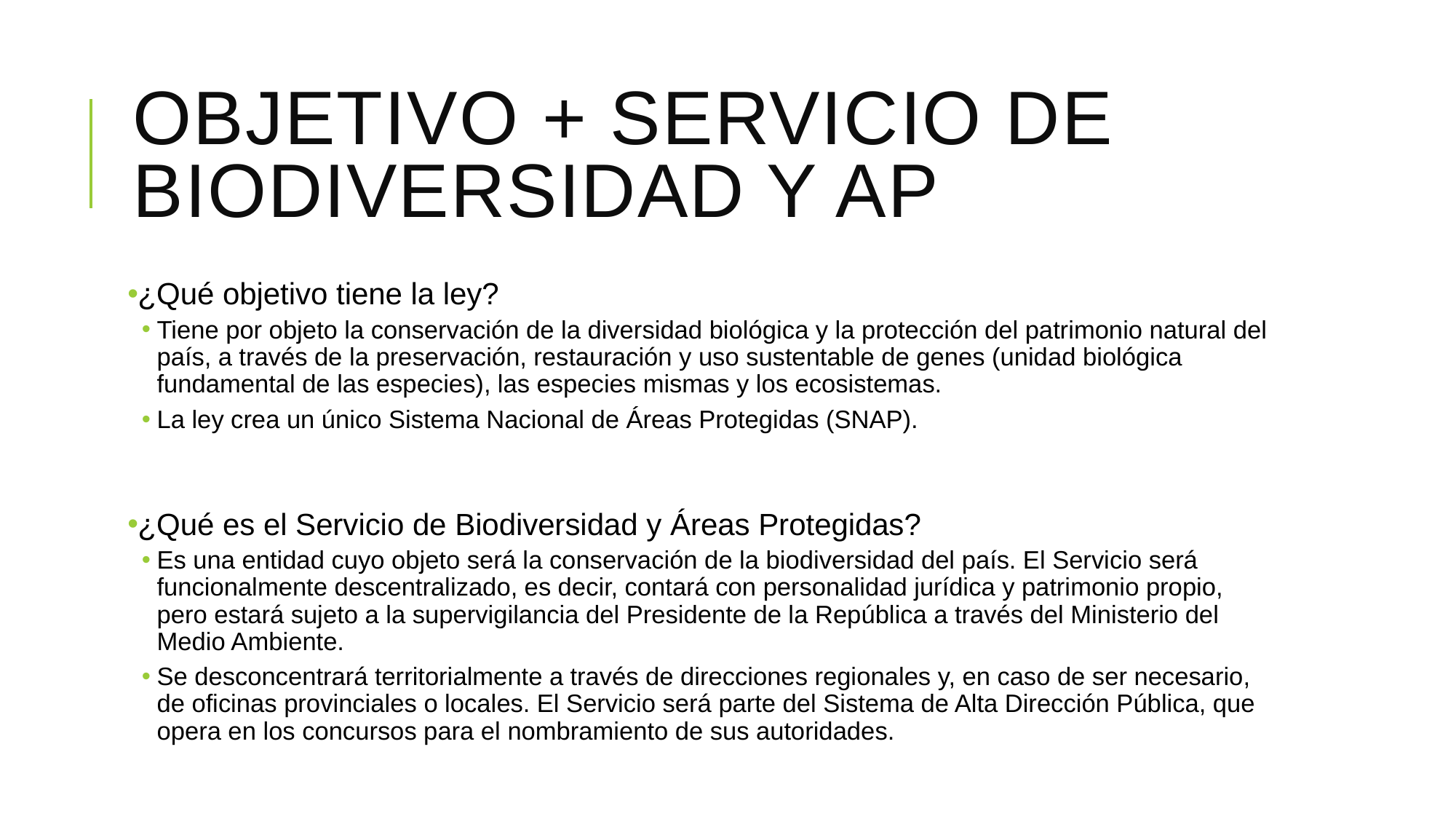

# Objetivo + servicio de biodiversidad y ap
¿Qué objetivo tiene la ley?
Tiene por objeto la conservación de la diversidad biológica y la protección del patrimonio natural del país, a través de la preservación, restauración y uso sustentable de genes (unidad biológica fundamental de las especies), las especies mismas y los ecosistemas.
La ley crea un único Sistema Nacional de Áreas Protegidas (SNAP).

¿Qué es el Servicio de Biodiversidad y Áreas Protegidas?
Es una entidad cuyo objeto será la conservación de la biodiversidad del país. El Servicio será funcionalmente descentralizado, es decir, contará con personalidad jurídica y patrimonio propio, pero estará sujeto a la supervigilancia del Presidente de la República a través del Ministerio del Medio Ambiente.
Se desconcentrará territorialmente a través de direcciones regionales y, en caso de ser necesario, de oficinas provinciales o locales. El Servicio será parte del Sistema de Alta Dirección Pública, que opera en los concursos para el nombramiento de sus autoridades.